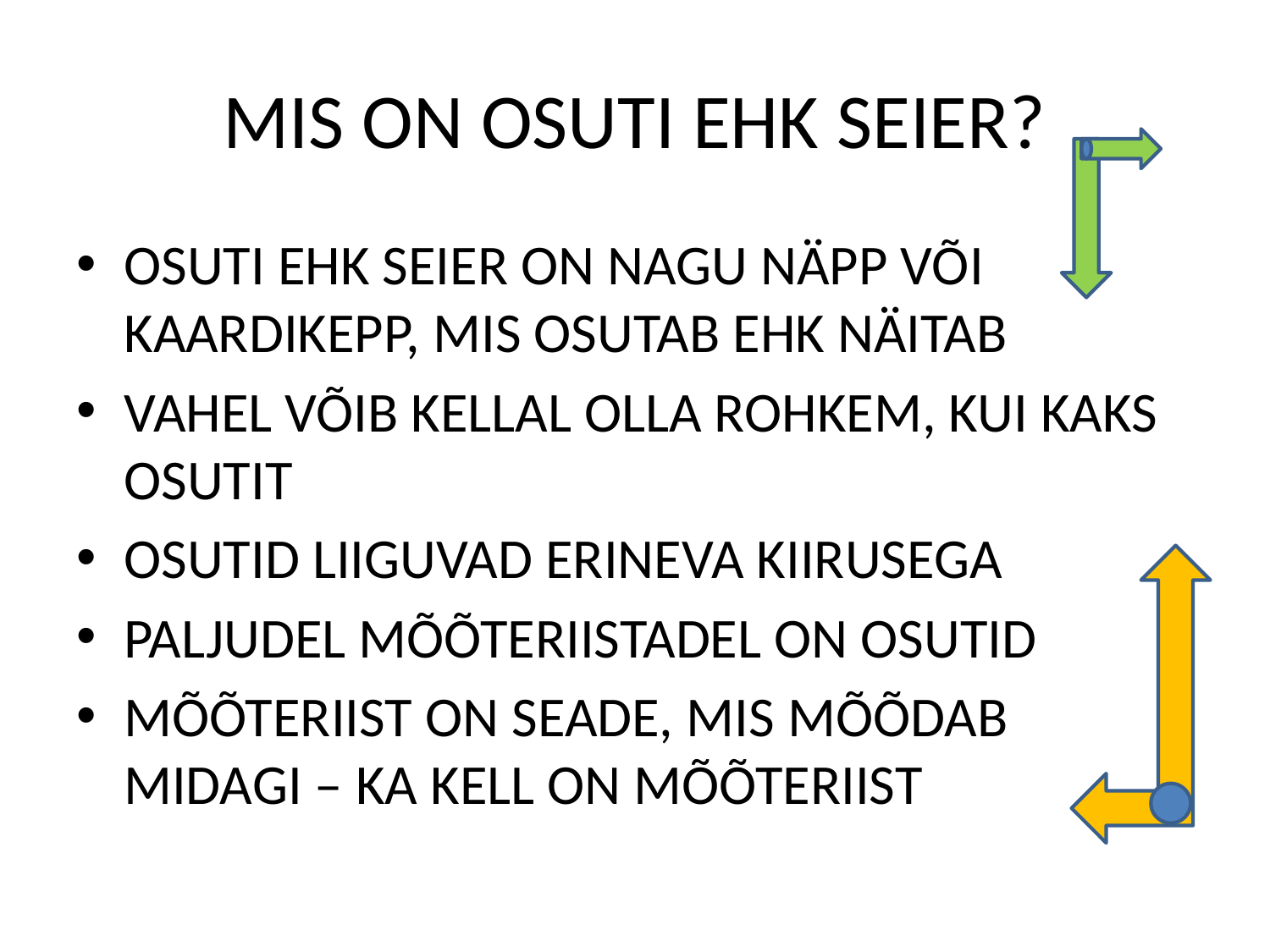

# MIS ON OSUTI EHK SEIER?

OSUTI EHK SEIER ON NAGU NÄPP VÕI KAARDIKEPP, MIS OSUTAB EHK NÄITAB
VAHEL VÕIB KELLAL OLLA ROHKEM, KUI KAKS OSUTIT
OSUTID LIIGUVAD ERINEVA KIIRUSEGA
PALJUDEL MÕÕTERIISTADEL ON OSUTID
MÕÕTERIIST ON SEADE, MIS MÕÕDAB MIDAGI – KA KELL ON MÕÕTERIIST